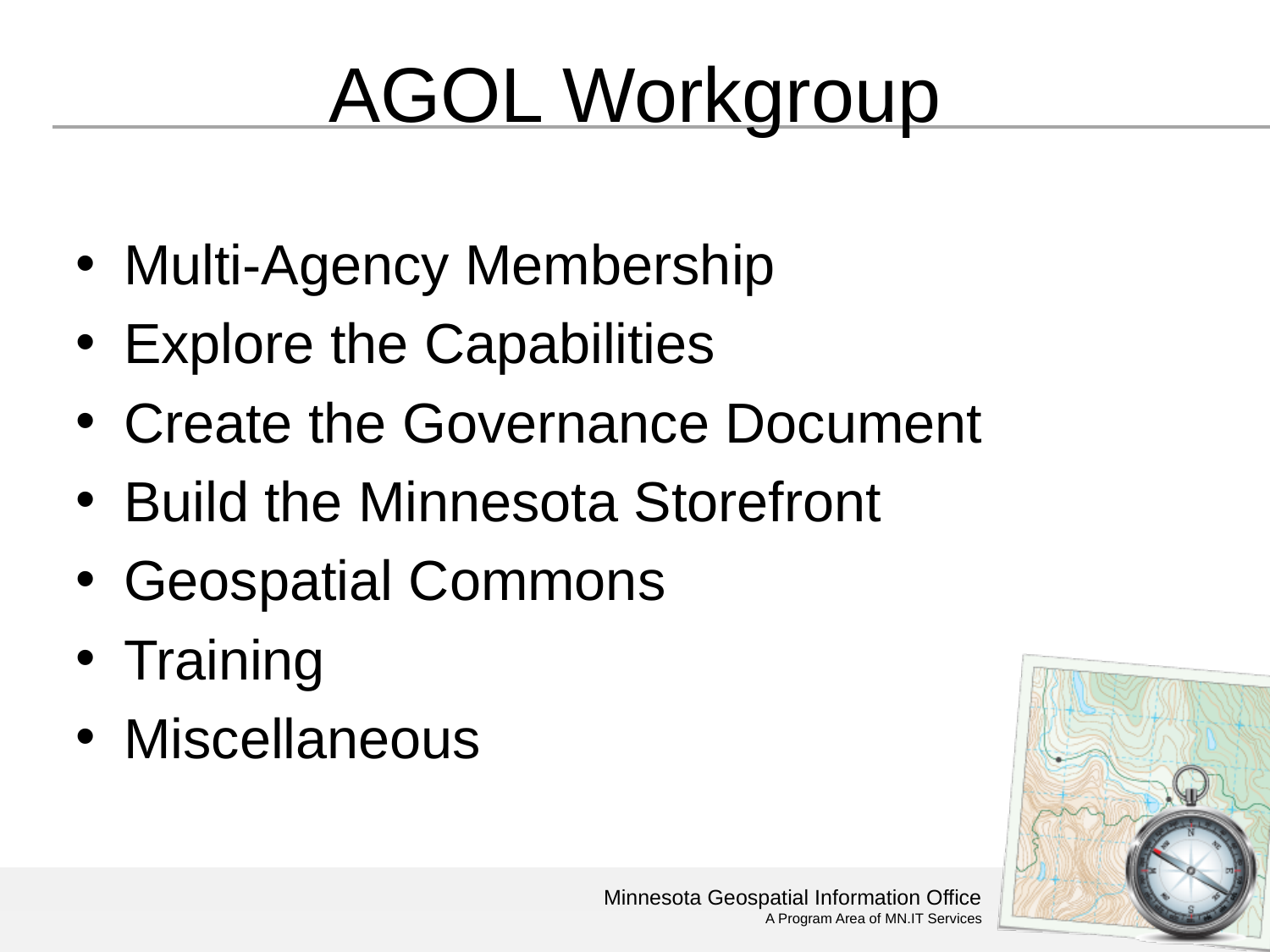

# AGOL Workgroup
Multi-Agency Membership
Explore the Capabilities
Create the Governance Document
Build the Minnesota Storefront
Geospatial Commons
Training
Miscellaneous